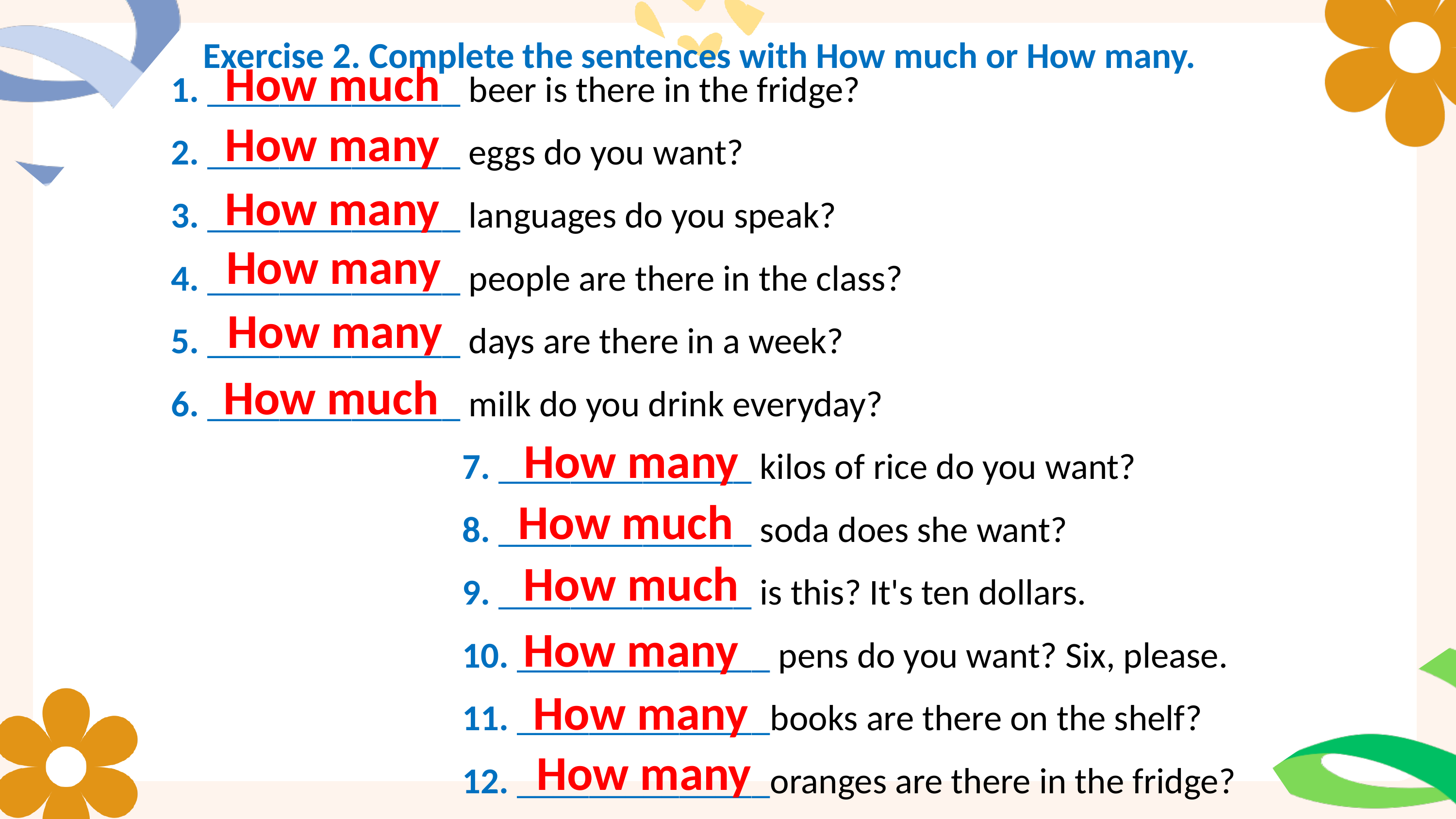

Exercise 2. Complete the sentences with How much or How many.

1. ______________ beer is there in the fridge?
2. ______________ eggs do you want?
3. ______________ languages do you speak?
4. ______________ people are there in the class?
5. ______________ days are there in a week?
6. ______________ milk do you drink everyday?
7. ______________ kilos of rice do you want?
8. ______________ soda does she want?
9. ______________ is this? It's ten dollars.
10. ______________ pens do you want? Six, please.
11. ______________books are there on the shelf?
12. ______________oranges are there in the fridge?
How much
How many
How many
How many
Exercising regularly and changing my lifestyle to be healthier.
How many
How much
How many
How much
How much
How many

How many
How many